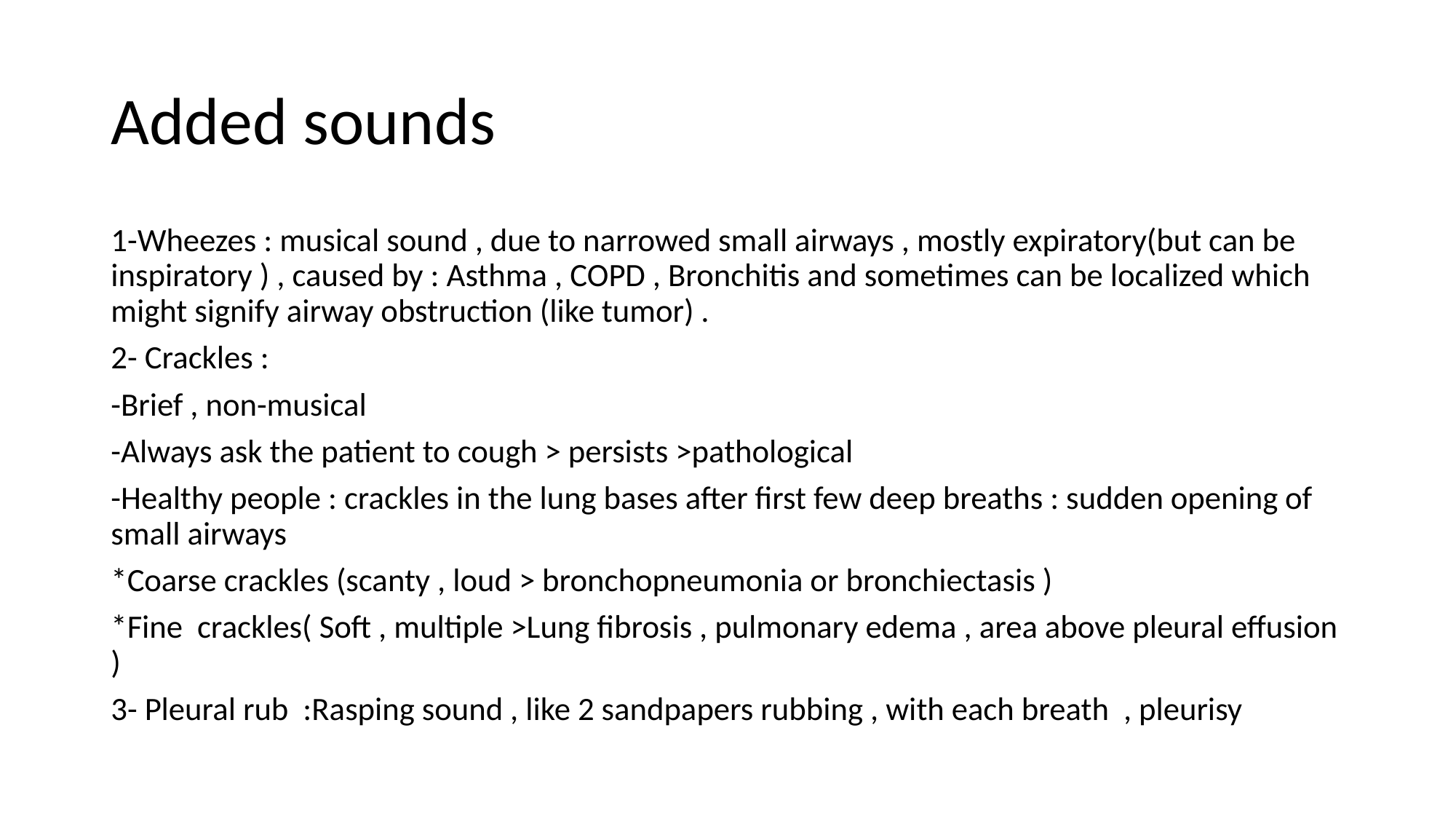

# Added sounds
1-Wheezes : musical sound , due to narrowed small airways , mostly expiratory(but can be inspiratory ) , caused by : Asthma , COPD , Bronchitis and sometimes can be localized which might signify airway obstruction (like tumor) .
2- Crackles :
-Brief , non-musical
-Always ask the patient to cough > persists >pathological
-Healthy people : crackles in the lung bases after first few deep breaths : sudden opening of small airways
*Coarse crackles (scanty , loud > bronchopneumonia or bronchiectasis )
*Fine  crackles( Soft , multiple >Lung fibrosis , pulmonary edema , area above pleural effusion )
3- Pleural rub  :Rasping sound , like 2 sandpapers rubbing , with each breath  , pleurisy